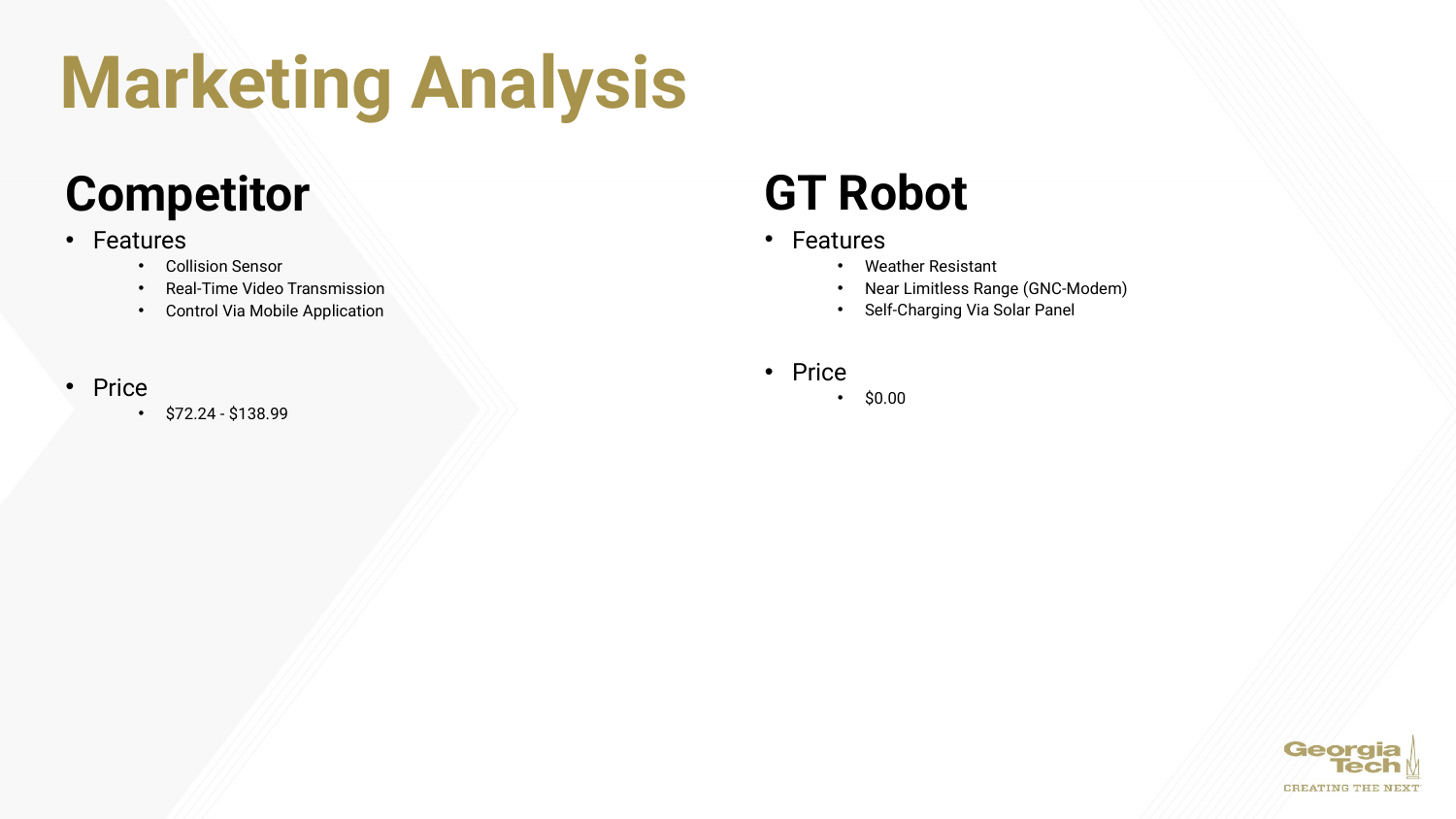

# Marketing Analysis
GT Robot
Features
Weather Resistant
Near Limitless Range (GNC-Modem)
Self-Charging Via Solar Panel

Price
$0.00

Competitor
Features
Collision Sensor
Real-Time Video Transmission
Control Via Mobile Application

Price
$72.24 - $138.99